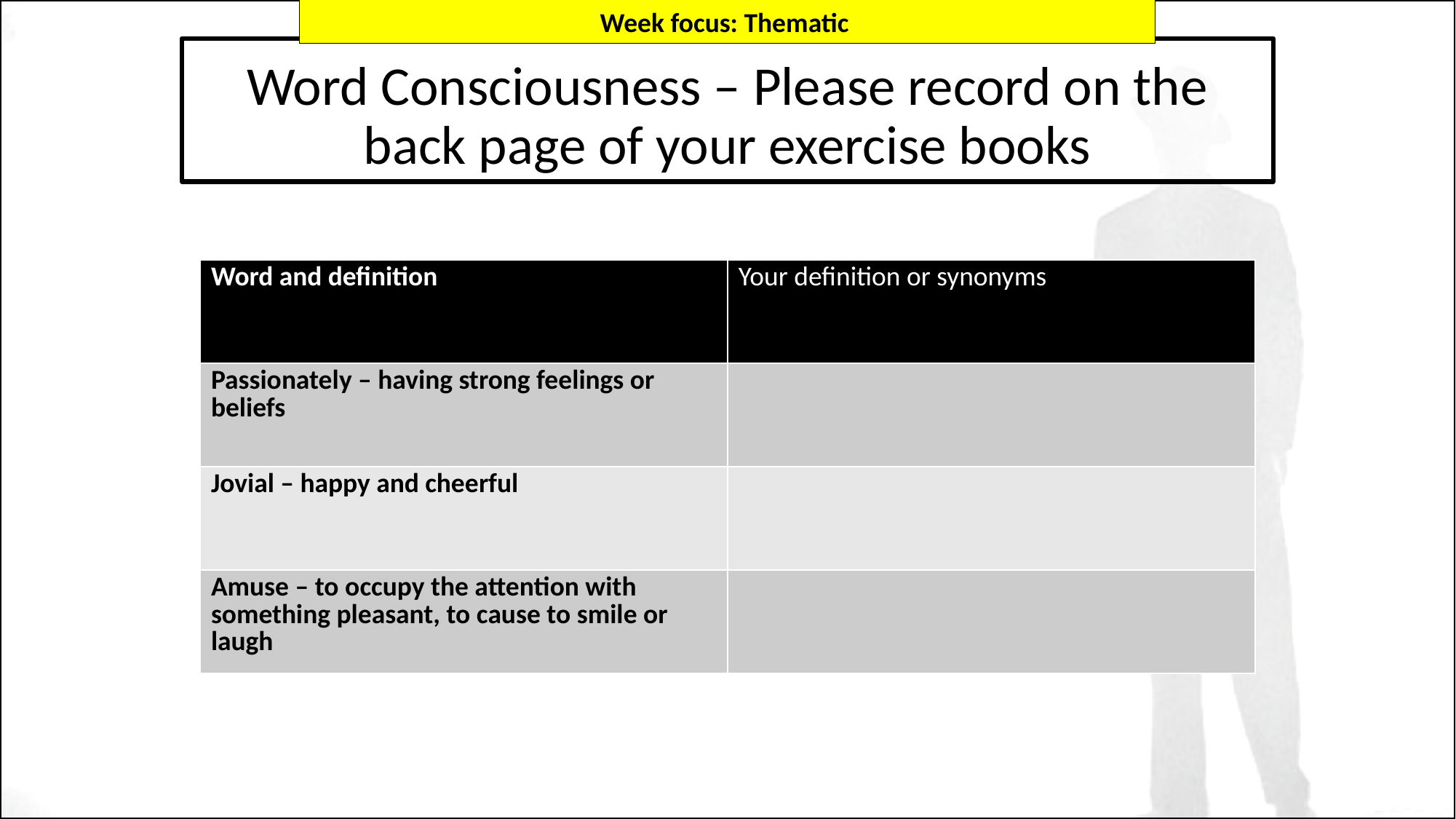

Week focus: Thematic
Word Consciousness – Please record on the back page of your exercise books
| Word and definition | Your definition or synonyms |
| --- | --- |
| Passionately – having strong feelings or beliefs |  |
| Jovial – happy and cheerful |  |
| Amuse – to occupy the attention with something pleasant, to cause to smile or laugh |  |